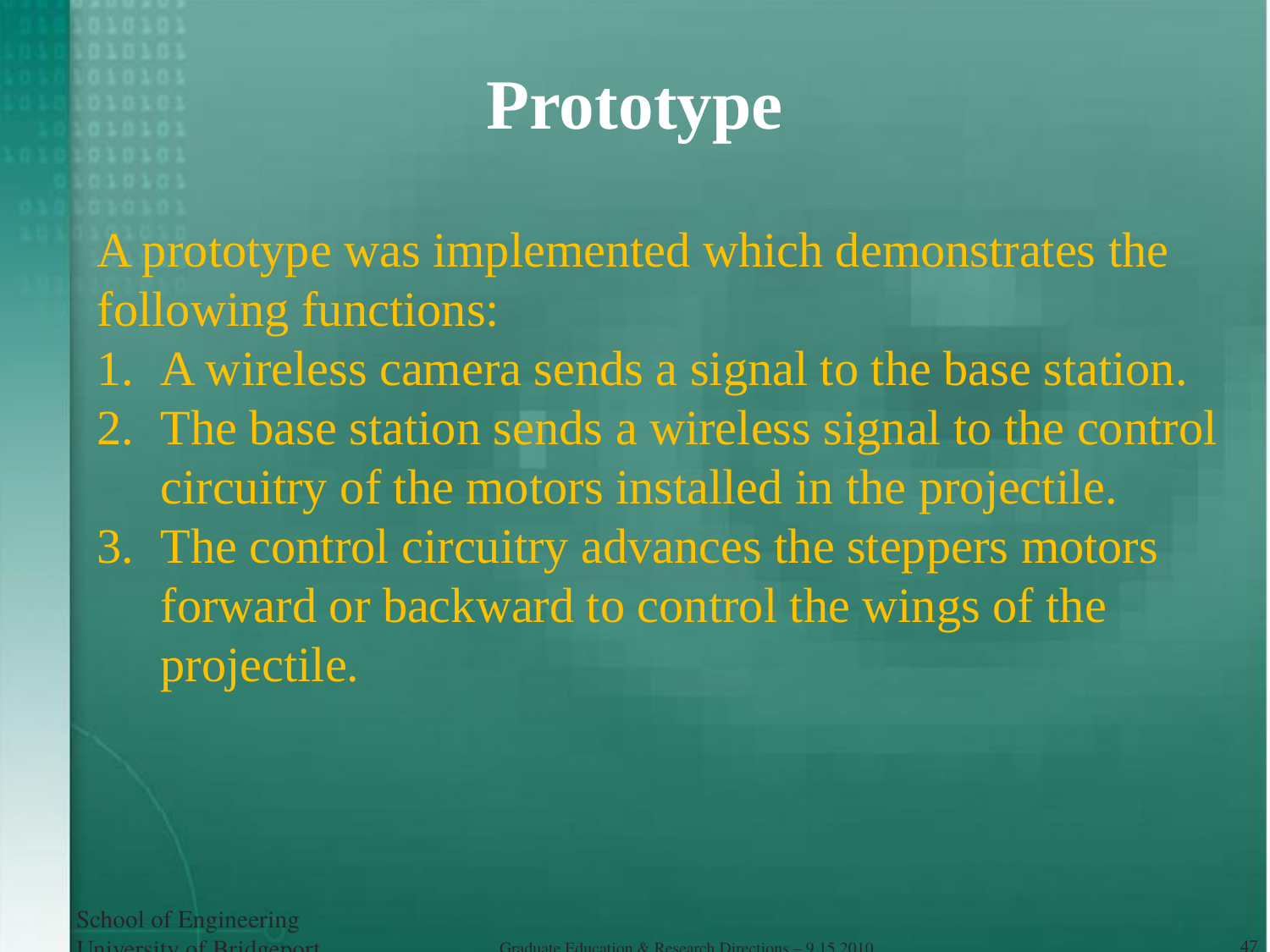

# Prototype
A prototype was implemented which demonstrates the following functions:
A wireless camera sends a signal to the base station.
The base station sends a wireless signal to the control circuitry of the motors installed in the projectile.
The control circuitry advances the steppers motors forward or backward to control the wings of the projectile.
School of Engineering
University of Bridgeport
47
Graduate Education & Research Directions – 9.15.2010